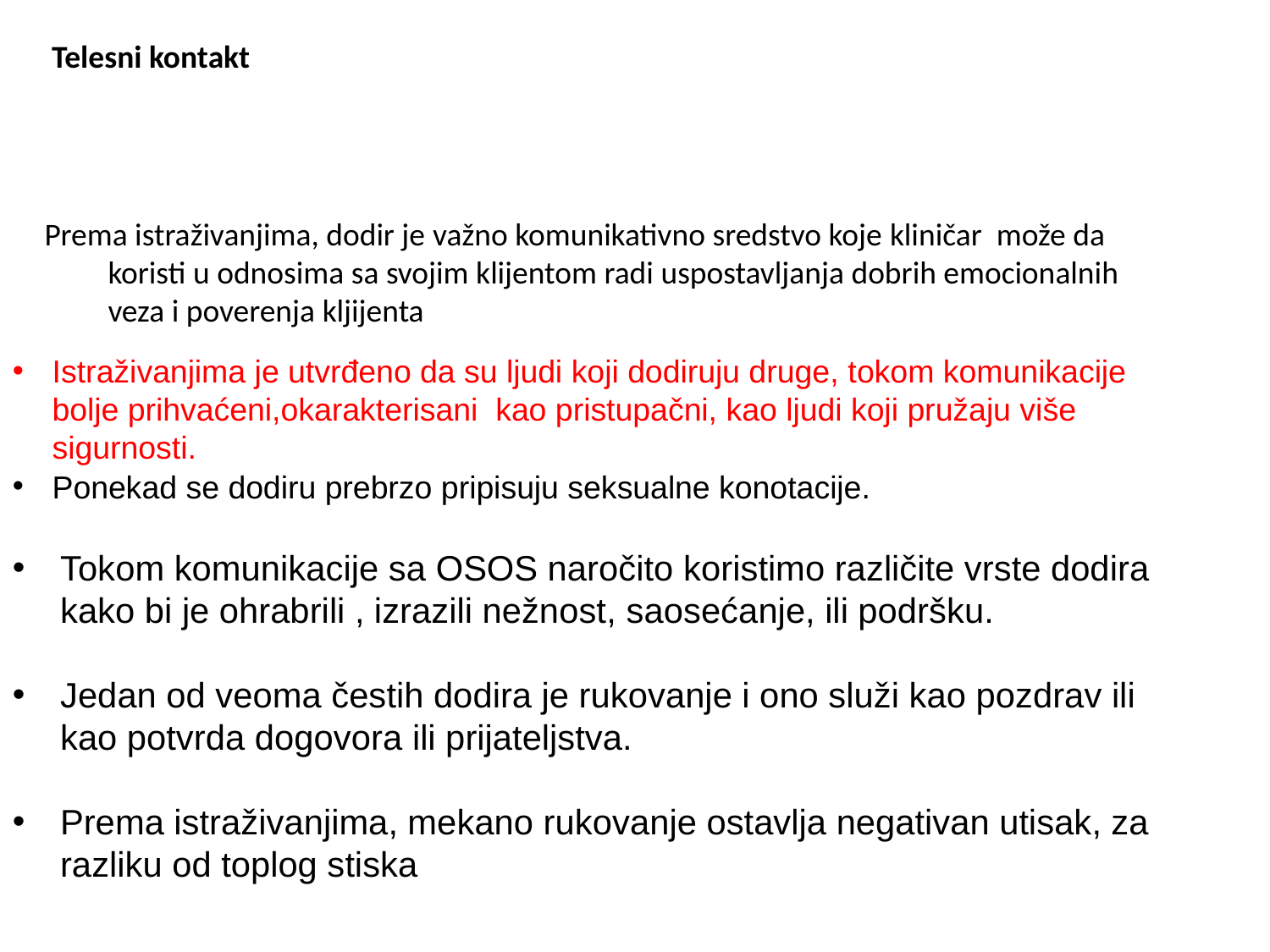

Telesni kontakt

Prema istraživanjima, dodir je važno komunikativno sredstvo koje kliničar  može da koristi u odnosima sa svojim klijentom radi uspostavljanja dobrih emocionalnih veza i poverenja kljijenta

Istraživanjima je utvrđeno da su ljudi koji dodiruju druge, tokom komunikacije bolje prihvaćeni,okarakterisani  kao pristupačni, kao ljudi koji pružaju više sigurnosti.
Ponekad se dodiru prebrzo pripisuju seksualne konotacije.

Tokom komunikacije sa OSOS naročito koristimo različite vrste dodira kako bi je ohrabrili , izrazili nežnost, saosećanje, ili podršku.

Jedan od veoma čestih dodira je rukovanje i ono služi kao pozdrav ili kao potvrda dogovora ili prijateljstva.

Prema istraživanjima, mekano rukovanje ostavlja negativan utisak, za razliku od toplog stiska

,